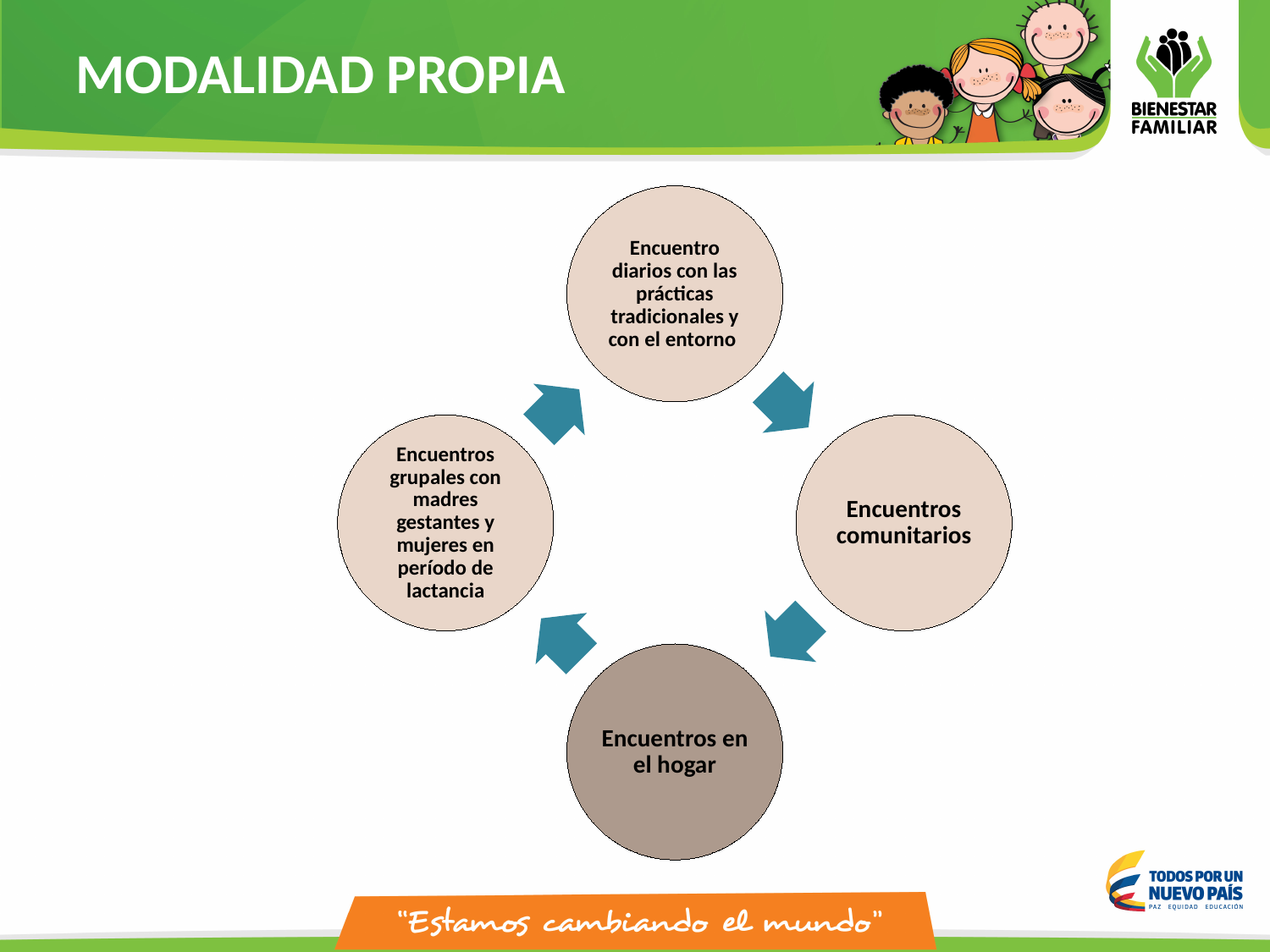

MODALIDAD PROPIA
Encuentro diarios con las prácticas tradicionales y con el entorno

Encuentros comunitarios

Encuentros en el hogar

Encuentros grupales con madres gestantes y mujeres en período de lactancia